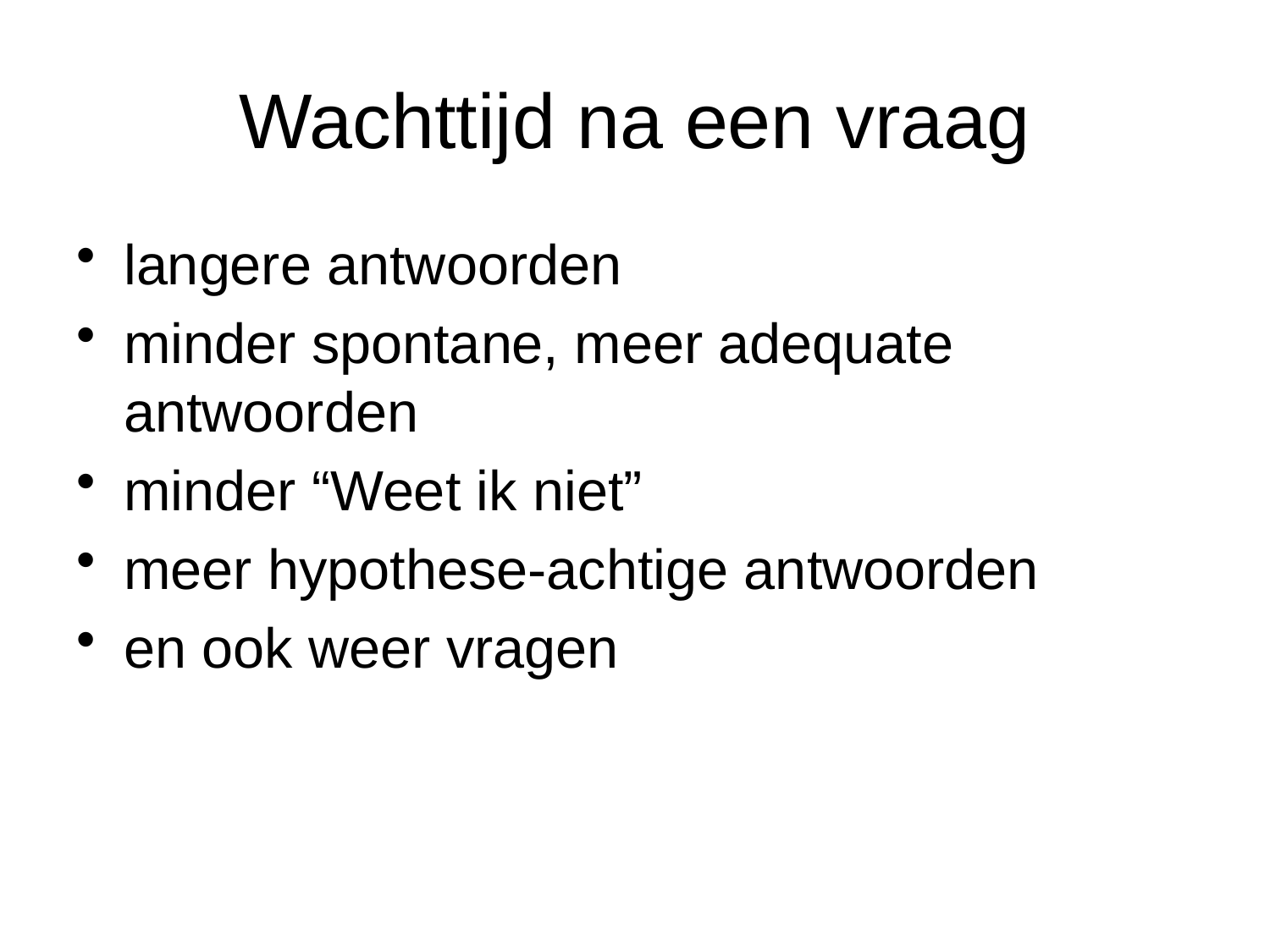

# Wachttijd na een vraag
langere antwoorden
minder spontane, meer adequate antwoorden
minder “Weet ik niet”
meer hypothese-achtige antwoorden
en ook weer vragen